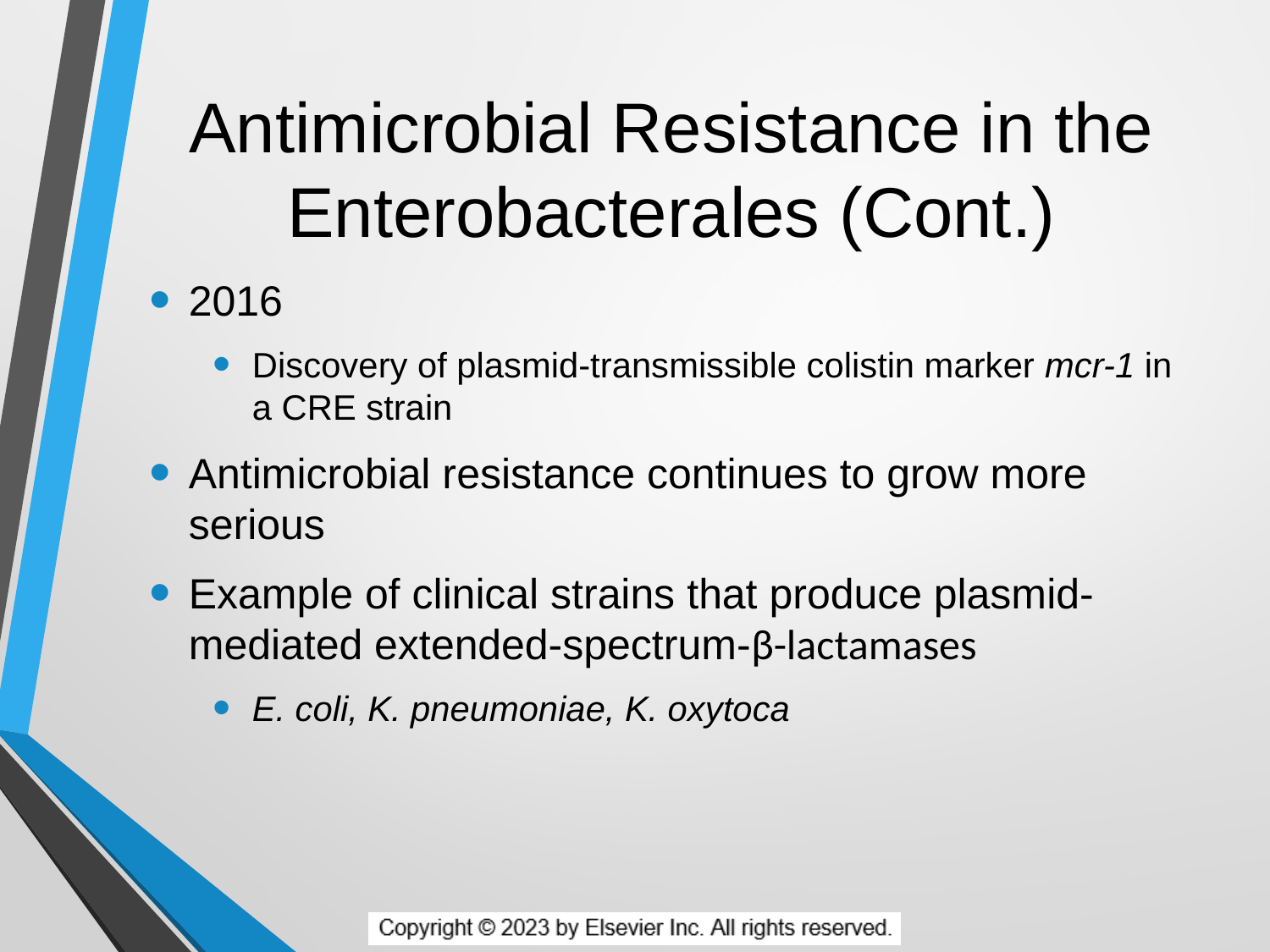

# Antimicrobial Resistance in the Enterobacterales (Cont.)
2016
Discovery of plasmid-transmissible colistin marker mcr-1 in a CRE strain
Antimicrobial resistance continues to grow more serious
Example of clinical strains that produce plasmid-mediated extended-spectrum-β-lactamases
E. coli, K. pneumoniae, K. oxytoca